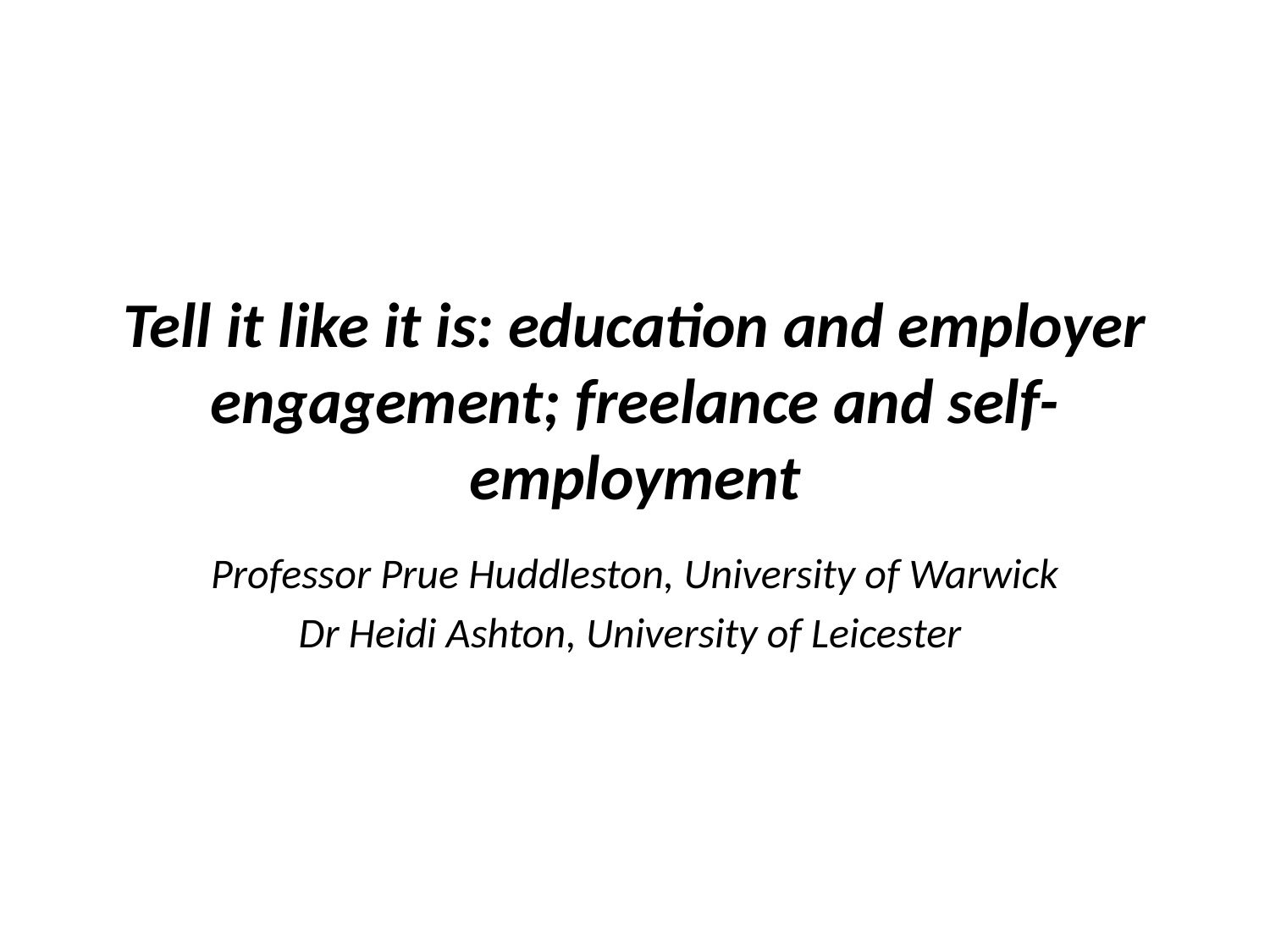

# Tell it like it is: education and employer engagement; freelance and self- employment
Professor Prue Huddleston, University of Warwick
Dr Heidi Ashton, University of Leicester